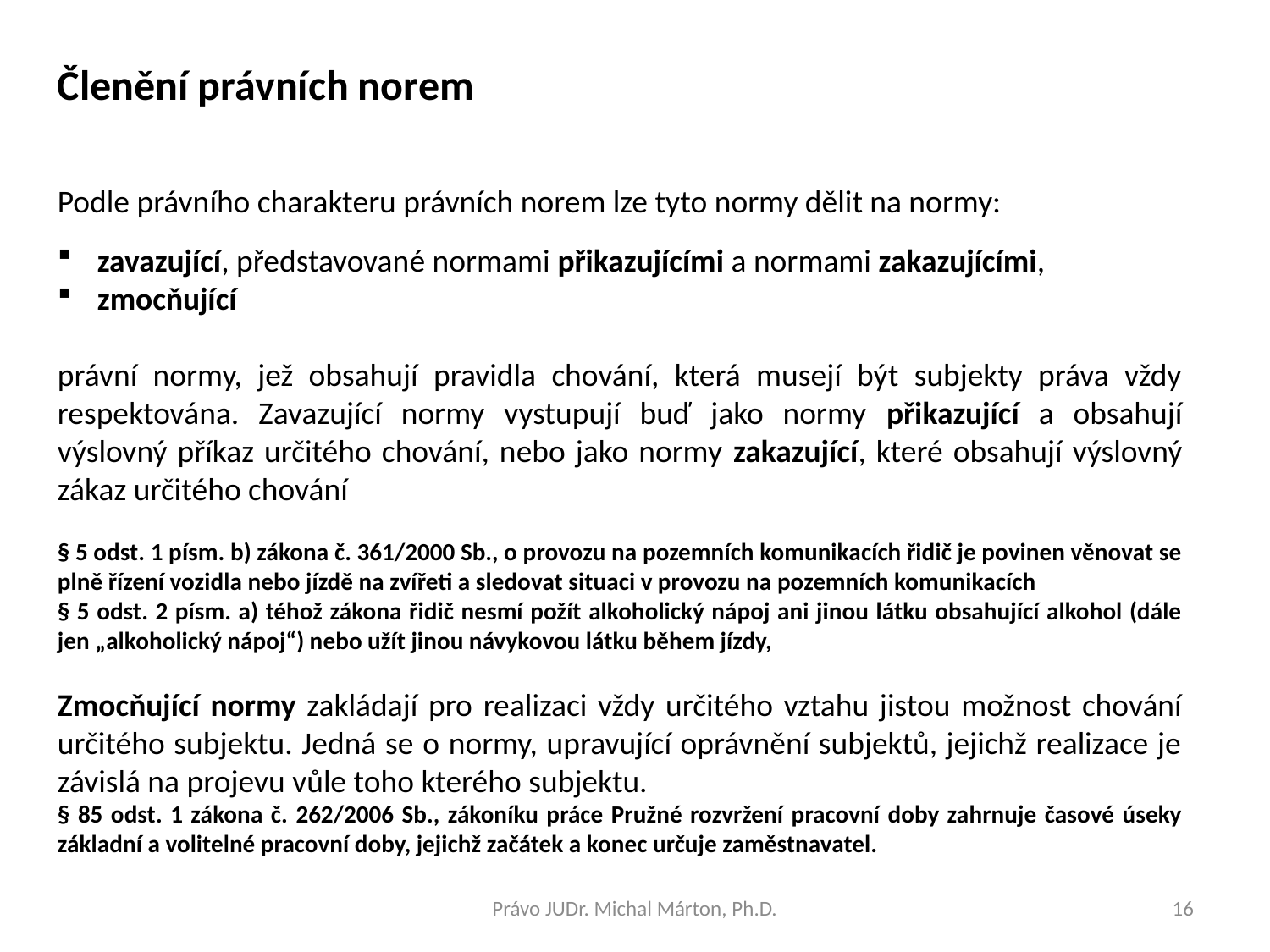

Členění právních norem

Podle právního charakteru právních norem lze tyto normy dělit na normy:

zavazující, představované normami přikazujícími a normami zakazujícími,
zmocňující

právní normy, jež obsahují pravidla chování, která musejí být subjekty práva vždy respektována. Zavazující normy vystupují buď jako normy přikazující a obsahují výslovný příkaz určitého chování, nebo jako normy zakazující, které obsahují výslovný zákaz určitého chování

§ 5 odst. 1 písm. b) zákona č. 361/2000 Sb., o provozu na pozemních komunikacích řidič je povinen věnovat se plně řízení vozidla nebo jízdě na zvířeti a sledovat situaci v provozu na pozemních komunikacích
§ 5 odst. 2 písm. a) téhož zákona řidič nesmí požít alkoholický nápoj ani jinou látku obsahující alkohol (dále jen „alkoholický nápoj“) nebo užít jinou návykovou látku během jízdy,

Zmocňující normy zakládají pro realizaci vždy určitého vztahu jistou možnost chování určitého subjektu. Jedná se o normy, upravující oprávnění subjektů, jejichž realizace je závislá na projevu vůle toho kterého subjektu.
§ 85 odst. 1 zákona č. 262/2006 Sb., zákoníku práce Pružné rozvržení pracovní doby zahrnuje časové úseky základní a volitelné pracovní doby, jejichž začátek a konec určuje zaměstnavatel.

Právo JUDr. Michal Márton, Ph.D.
16